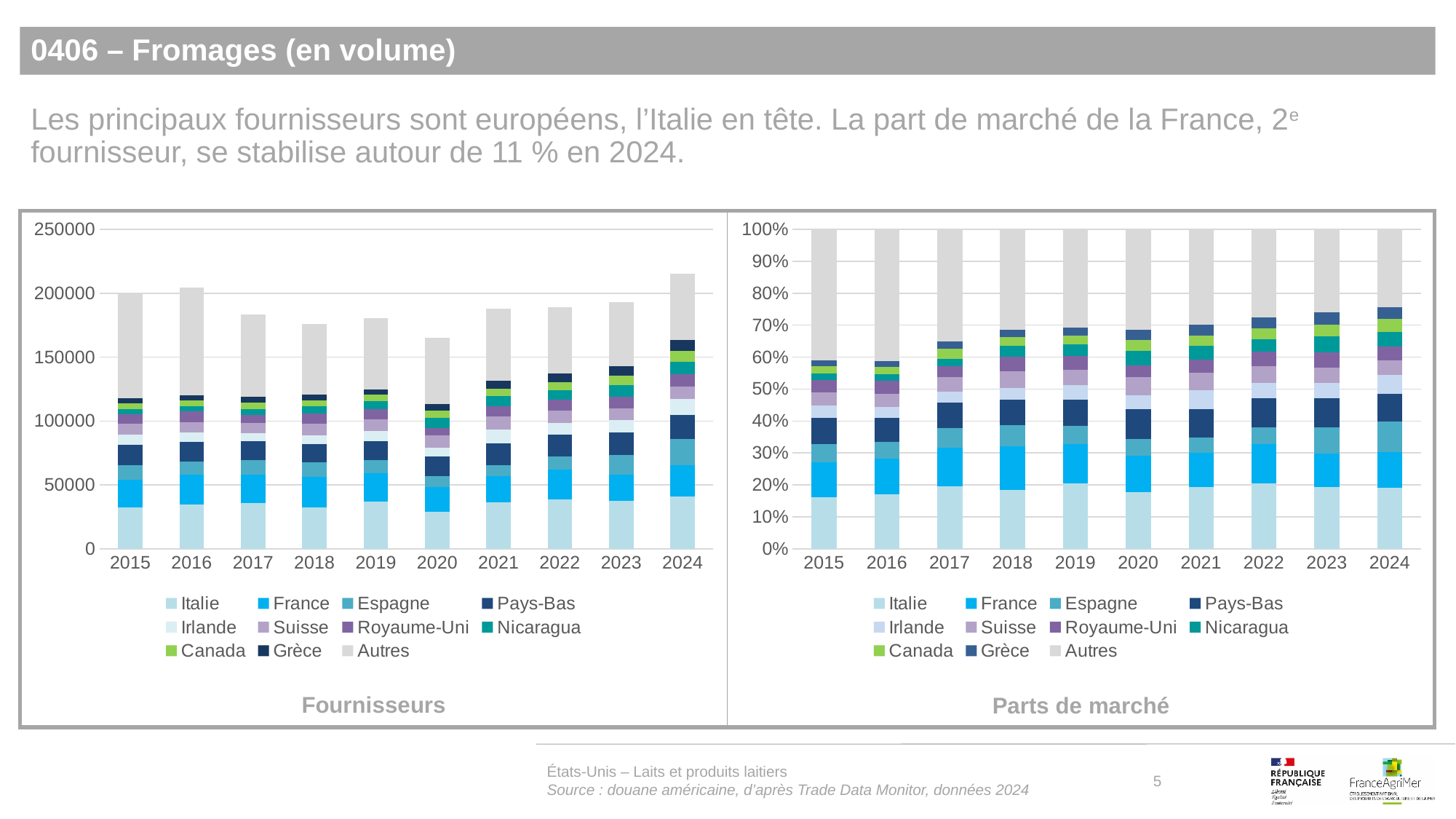

0406 – Fromages (en volume)
Les principaux fournisseurs sont européens, l’Italie en tête. La part de marché de la France, 2e fournisseur, se stabilise autour de 11 % en 2024.

### Chart

| Category | Italie | France | Espagne | Pays-Bas | Irlande | Suisse | Royaume-Uni | Nicaragua | Canada | Grèce | Autres |
|---|---|---|---|---|---|---|---|---|---|---|---|
| 2015 | 32271.0 | 21585.0 | 11737.0 | 15987.0 | 7797.0 | 8385.0 | 7529.0 | 4245.0 | 4550.0 | 3711.0 | 81781.0 |
| 2016 | 34857.0 | 23053.0 | 10606.0 | 15074.0 | 7252.0 | 8174.0 | 8484.0 | 4128.0 | 4641.0 | 3819.0 | 84424.0 |
| 2017 | 36038.0 | 22056.0 | 11322.0 | 14650.0 | 6251.0 | 8145.0 | 6202.0 | 4469.0 | 5562.0 | 4079.0 | 64496.0 |
| 2018 | 32542.0 | 23958.0 | 11421.0 | 14114.0 | 6521.0 | 9343.0 | 7722.0 | 5944.0 | 4863.0 | 4140.0 | 55261.0 |
| 2019 | 37140.0 | 22040.0 | 10300.0 | 14954.0 | 7974.0 | 8856.0 | 7885.0 | 6304.0 | 4976.0 | 4514.0 | 55675.0 |
| 2020 | 29202.0 | 19118.0 | 8561.0 | 15231.0 | 7223.0 | 9528.0 | 5891.0 | 7607.0 | 5660.0 | 5401.0 | 51843.0 |
| 2021 | 36312.0 | 20302.0 | 8740.0 | 16919.0 | 10916.0 | 10529.0 | 7788.0 | 7825.0 | 6016.0 | 6455.0 | 56167.0 |
| 2022 | 38459.0 | 23332.0 | 10201.0 | 17142.0 | 9136.0 | 9720.0 | 8809.0 | 7102.0 | 6322.0 | 6786.0 | 51928.0 |
| 2023 | 37405.0 | 20349.0 | 15567.0 | 17630.0 | 9592.0 | 9224.0 | 8960.0 | 9587.0 | 7439.0 | 7109.0 | 50382.0 |
| 2024 | 41071.0 | 24100.0 | 20531.0 | 19013.0 | 12613.0 | 9666.0 | 9621.0 | 9549.0 | 8679.0 | 8296.0 | 52310.0 |

### Chart

| Category | Italie | France | Espagne | Pays-Bas | Irlande | Suisse | Royaume-Uni | Nicaragua | Canada | Grèce | Autres |
|---|---|---|---|---|---|---|---|---|---|---|---|
| 2015 | 0.16169617893755825 | 0.10815320325887623 | 0.05880908717393701 | 0.08010401948110513 | 0.03906743228211526 | 0.04201364879896582 | 0.037724598903686776 | 0.02126987944563028 | 0.022798103999438817 | 0.01859423383338845 | 0.409769613885298 |
| 2016 | 0.17043987638867156 | 0.11272199186355814 | 0.05186003755280864 | 0.07370716632764826 | 0.035460021905805036 | 0.03996831481771241 | 0.041484118291347204 | 0.02018463464246597 | 0.022693044906900328 | 0.0186737208574558 | 0.41280707244562664 |
| 2017 | 0.19663883887161018 | 0.12034702897364544 | 0.0617777050253724 | 0.07993670540732253 | 0.03410814645059202 | 0.044442625634310035 | 0.033840781360833745 | 0.024384787472035794 | 0.03034866590276641 | 0.022256779614776012 | 0.35191793528673543 |
| 2018 | 0.18507754693480596 | 0.13625738643795962 | 0.06495515529292666 | 0.0802711725597029 | 0.0370871699207753 | 0.05313685455755308 | 0.04391767000892913 | 0.03380557245960564 | 0.02765755364587184 | 0.02354560396749114 | 0.31428831421437875 |
| 2019 | 0.20562734611168323 | 0.12202549026121427 | 0.057026431474160935 | 0.08279352002568957 | 0.044148423745141684 | 0.049031657974288274 | 0.04365567108483097 | 0.03490239068088452 | 0.027549856603439303 | 0.024991972007219657 | 0.3082472400314476 |
| 2020 | 0.1766980304359665 | 0.11568087616857774 | 0.051801651892415215 | 0.09216107463770308 | 0.0437055637914864 | 0.05765286055728678 | 0.03564578101836444 | 0.046029104771125165 | 0.0342480258978005 | 0.0326808459141379 | 0.3136961849151363 |
| 2021 | 0.19318079044948902 | 0.10800717139528326 | 0.046497028765381525 | 0.0900095228468524 | 0.05807340572115615 | 0.05601455559161351 | 0.041432363847230126 | 0.041629204815687694 | 0.03200527746596513 | 0.034340768956583265 | 0.29880991014475794 |
| 2022 | 0.2035546240281152 | 0.12349089908276303 | 0.053991542154263064 | 0.09072865558360724 | 0.048354742586153056 | 0.0514457200019054 | 0.046624006944113644 | 0.03758924932649507 | 0.03346088907942859 | 0.0359167341494784 | 0.2748429370636773 |
| 2023 | 0.1935635776531225 | 0.10530210511063733 | 0.0805561880317112 | 0.09123181056074187 | 0.04963672869532819 | 0.04773240048850158 | 0.04636625199229989 | 0.049610854670778914 | 0.038495373724410586 | 0.03678768810415847 | 0.2607170209683095 |
| 2024 | 0.19062980102019503 | 0.11185941916648487 | 0.09529401389656021 | 0.08824826292997415 | 0.058542857010243726 | 0.04486444587814285 | 0.04465557974276975 | 0.044321393926172785 | 0.04028331530895943 | 0.038505632423450564 | 0.24279527869704665 |
États-Unis – Laits et produits laitiers
Source : douane américaine, d’après Trade Data Monitor, données 2024
5